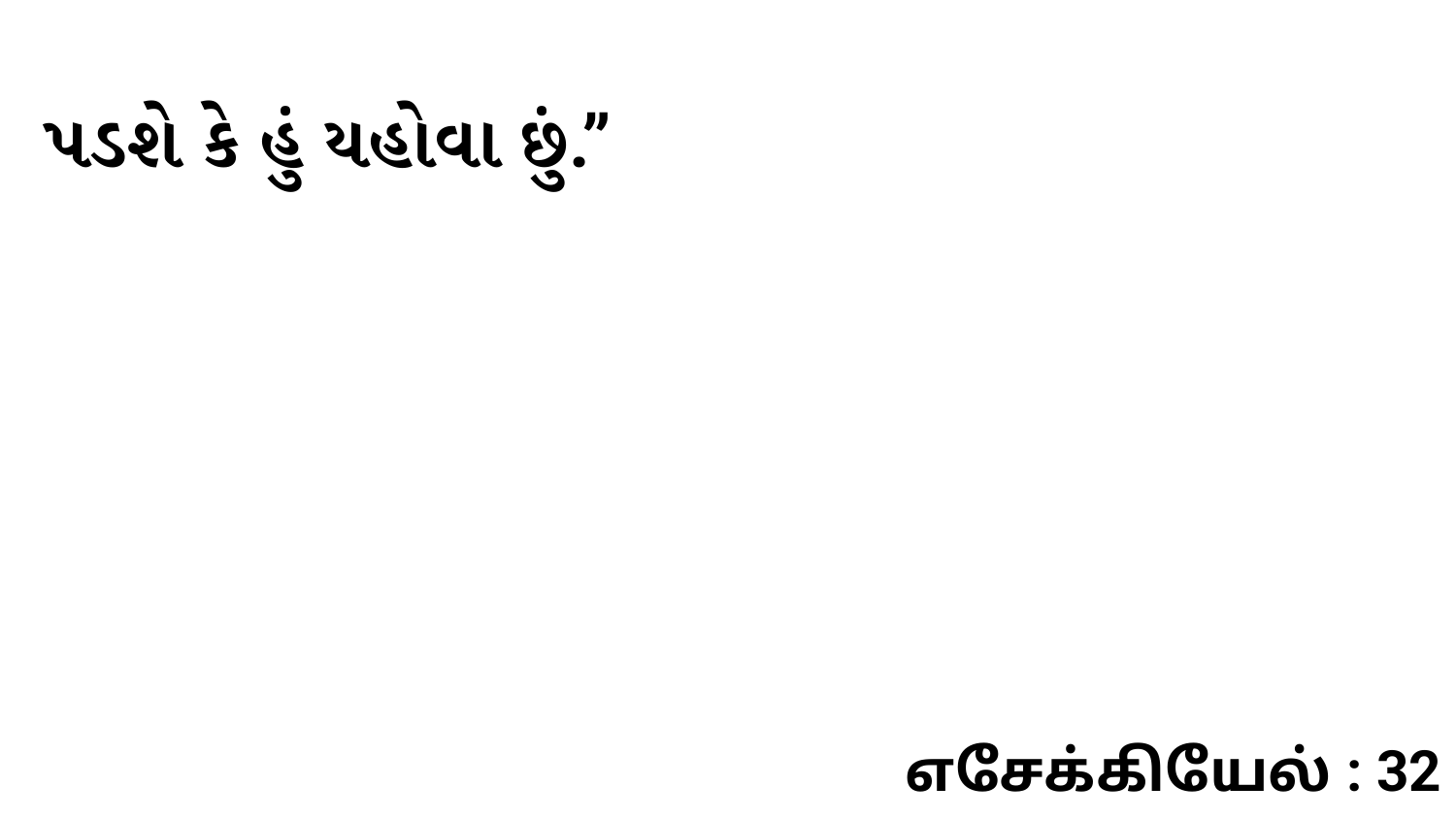

પડશે કે હું યહોવા છું.”
எசேக்கியேல் : 32